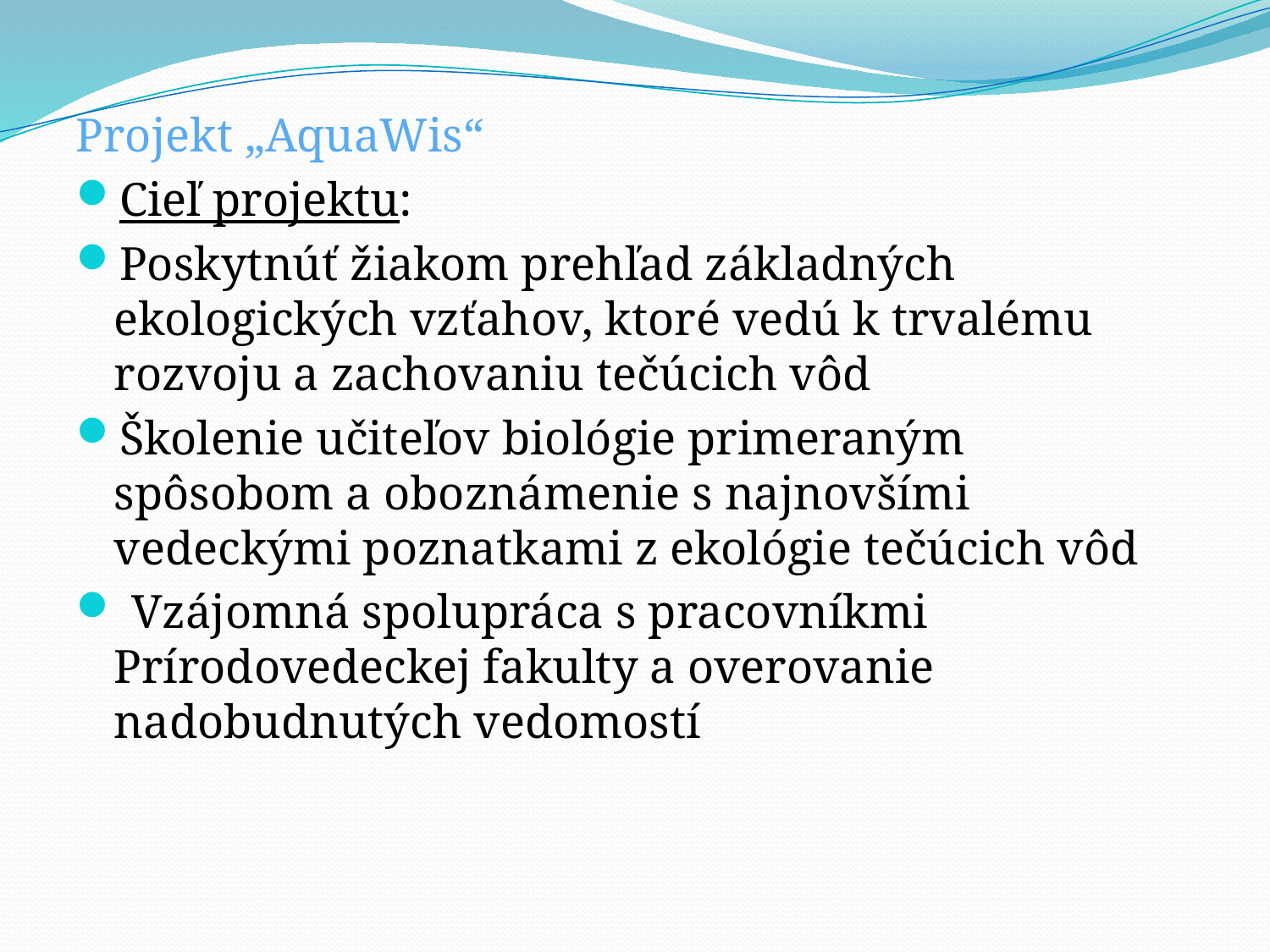

Projekt „AquaWis“
Cieľ projektu:
Poskytnúť žiakom prehľad základných ekologických vzťahov, ktoré vedú k trvalému rozvoju a zachovaniu tečúcich vôd
Školenie učiteľov biológie primeraným spôsobom a oboznámenie s najnovšími vedeckými poznatkami z ekológie tečúcich vôd
 Vzájomná spolupráca s pracovníkmi Prírodovedeckej fakulty a overovanie nadobudnutých vedomostí